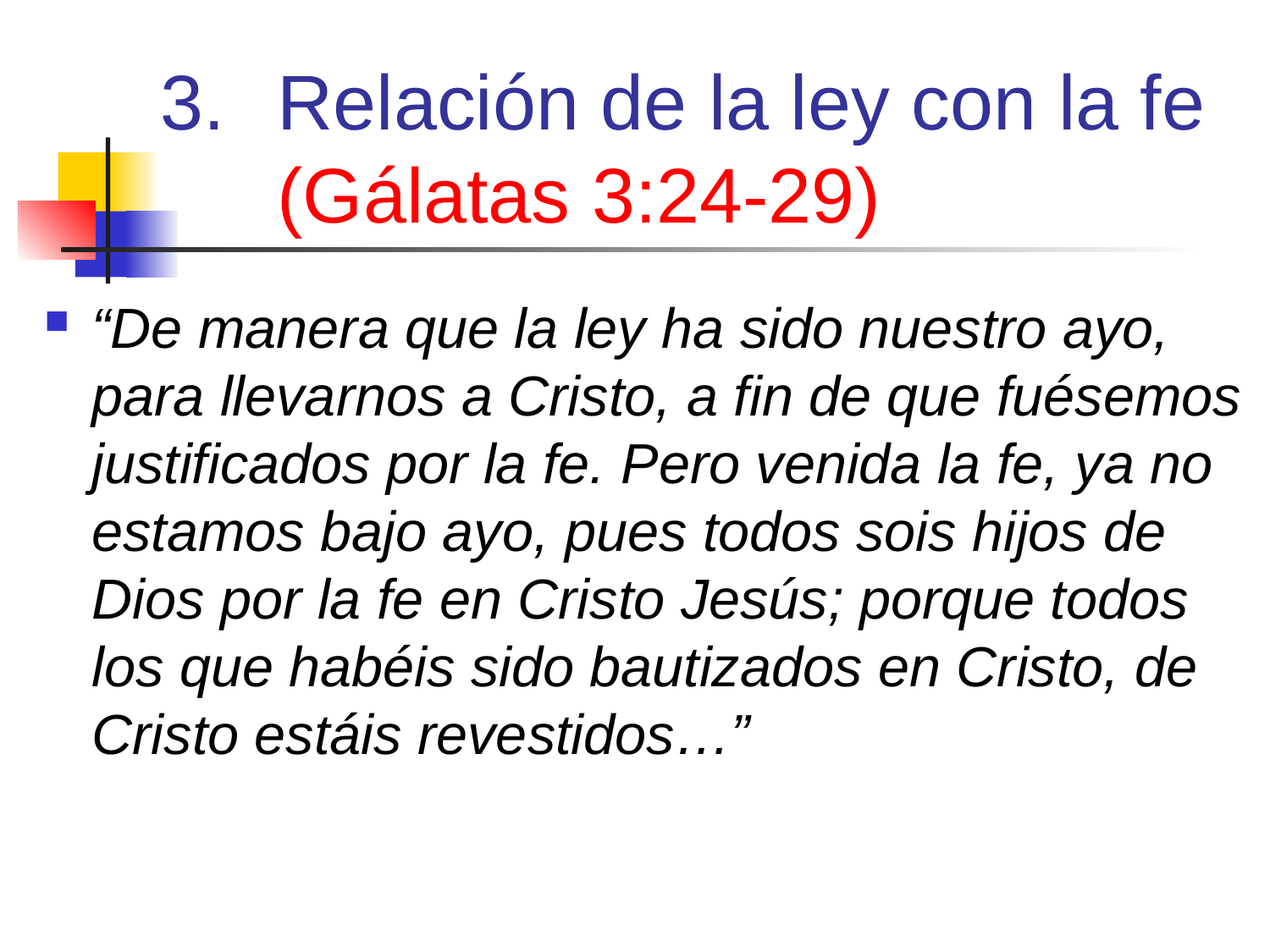

# Relación de la ley con la fe (Gálatas 3:24-29)
“De manera que la ley ha sido nuestro ayo, para llevarnos a Cristo, a fin de que fuésemos justificados por la fe. Pero venida la fe, ya no estamos bajo ayo, pues todos sois hijos de Dios por la fe en Cristo Jesús; porque todos los que habéis sido bautizados en Cristo, de Cristo estáis revestidos…”